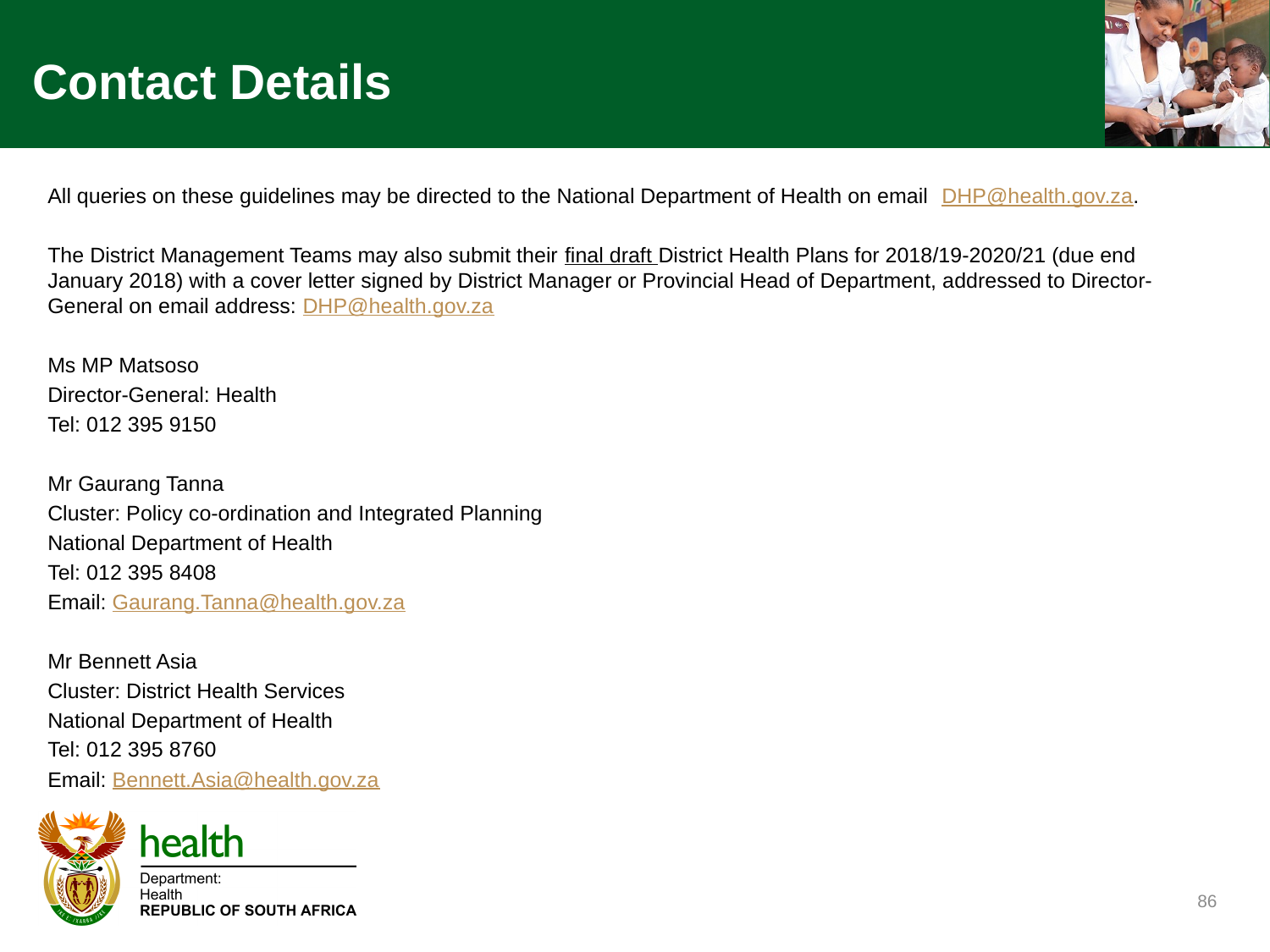

# Contact Details
All queries on these guidelines may be directed to the National Department of Health on email  DHP@health.gov.za.

The District Management Teams may also submit their final draft District Health Plans for 2018/19-2020/21 (due end January 2018) with a cover letter signed by District Manager or Provincial Head of Department, addressed to Director-General on email address: DHP@health.gov.za

Ms MP Matsoso
Director-General: Health
Tel: 012 395 9150

Mr Gaurang Tanna
Cluster: Policy co-ordination and Integrated Planning
National Department of Health
Tel: 012 395 8408
Email: Gaurang.Tanna@health.gov.za

Mr Bennett Asia
Cluster: District Health Services
National Department of Health
Tel: 012 395 8760
Email: Bennett.Asia@health.gov.za

86